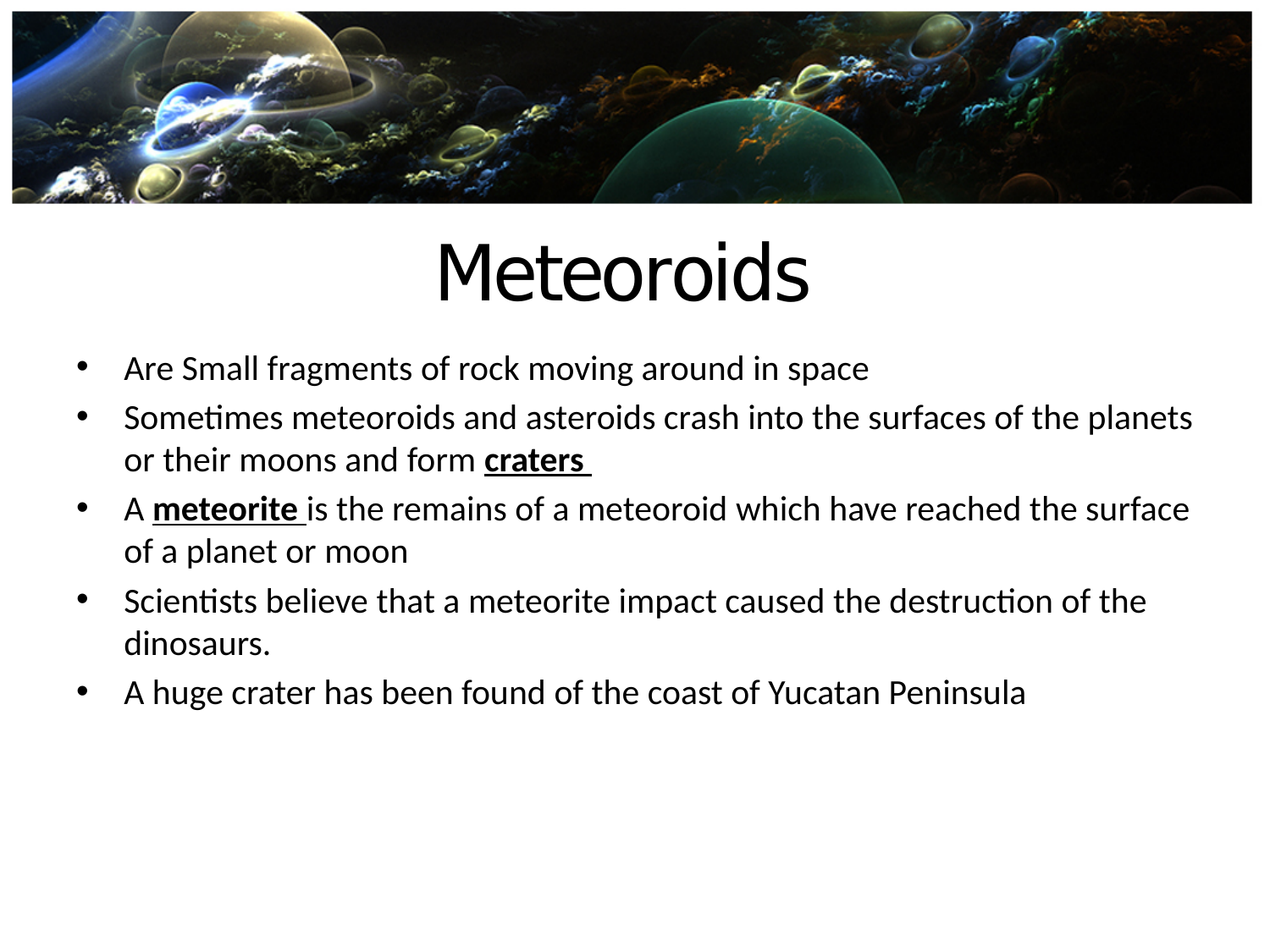

# Meteoroids
Are Small fragments of rock moving around in space
Sometimes meteoroids and asteroids crash into the surfaces of the planets or their moons and form craters
A meteorite is the remains of a meteoroid which have reached the surface of a planet or moon
Scientists believe that a meteorite impact caused the destruction of the dinosaurs.
A huge crater has been found of the coast of Yucatan Peninsula